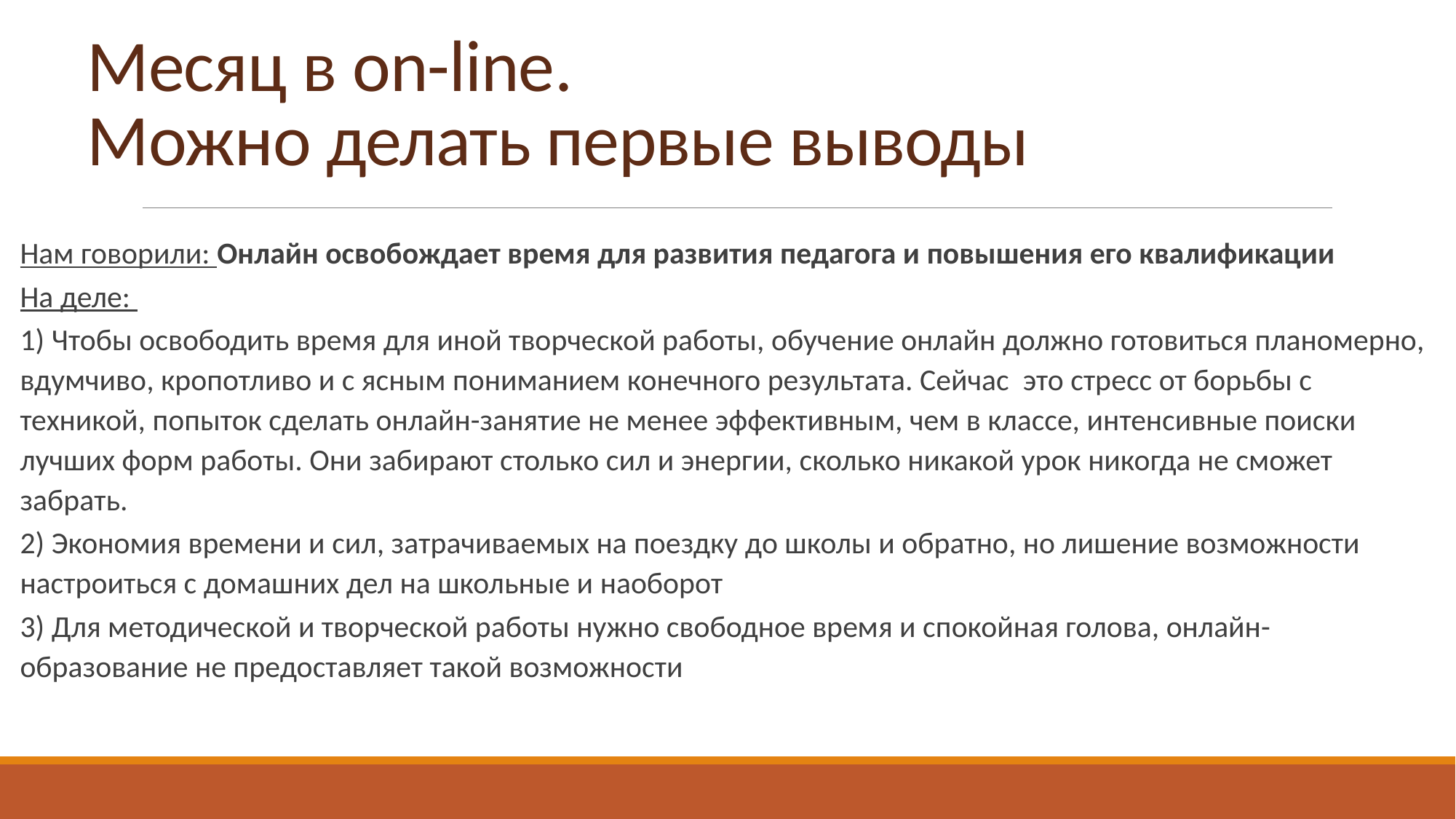

# Месяц в on-line. Можно делать первые выводы
Нам говорили: Онлайн освобождает время для развития педагога и повышения его квалификации
На деле:
1) Чтобы освободить время для иной творческой работы, обучение онлайн должно готовиться планомерно, вдумчиво, кропотливо и с ясным пониманием конечного результата. Сейчас  это стресс от борьбы с техникой, попыток сделать онлайн-занятие не менее эффективным, чем в классе, интенсивные поиски лучших форм работы. Они забирают столько сил и энергии, сколько никакой урок никогда не сможет забрать.
2) Экономия времени и сил, затрачиваемых на поездку до школы и обратно, но лишение возможности настроиться с домашних дел на школьные и наоборот
3) Для методической и творческой работы нужно свободное время и спокойная голова, онлайн-образование не предоставляет такой возможности